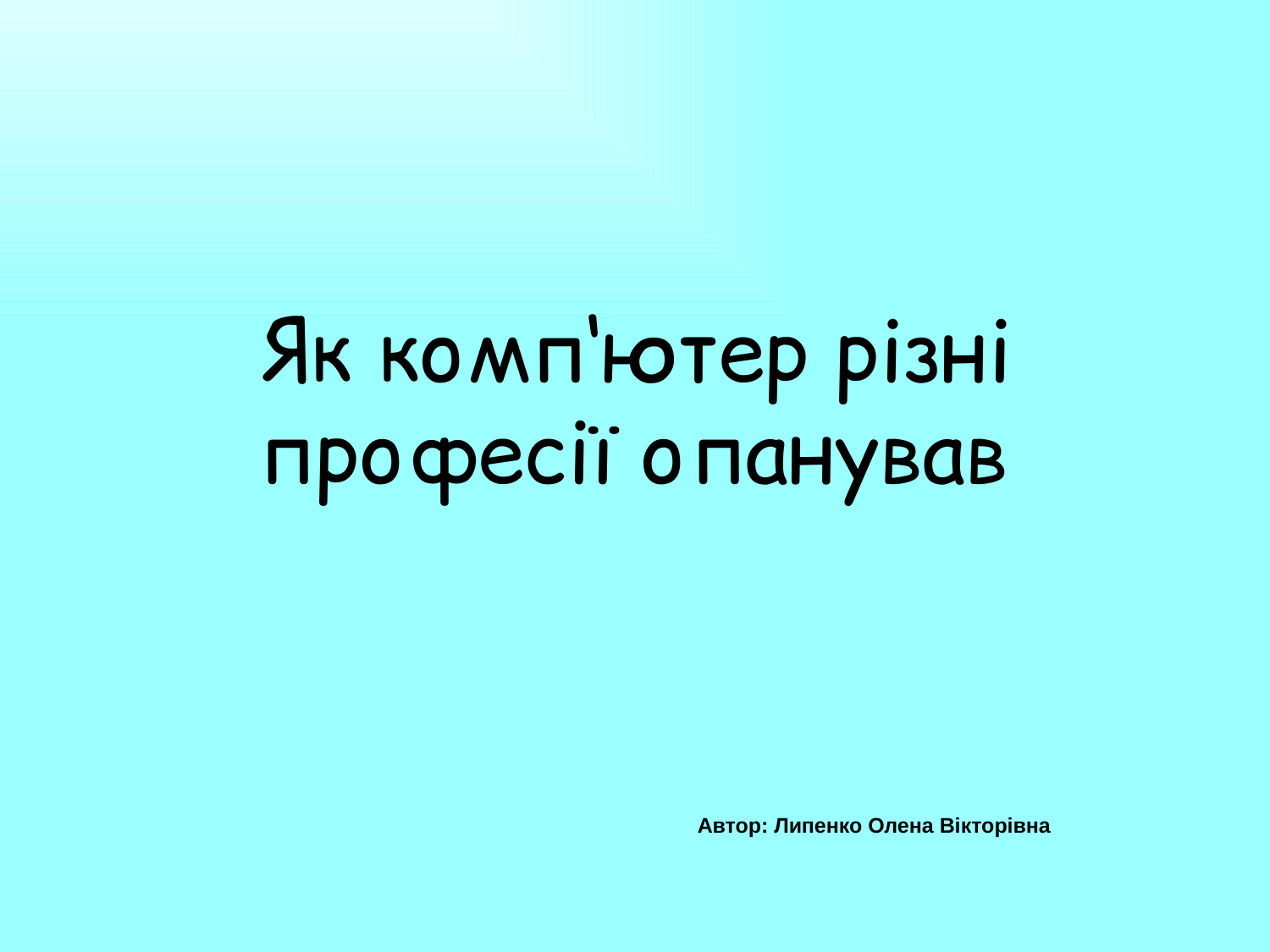

Як комп‘ютер різні професії опанував
Автор: Липенко Олена Вікторівна